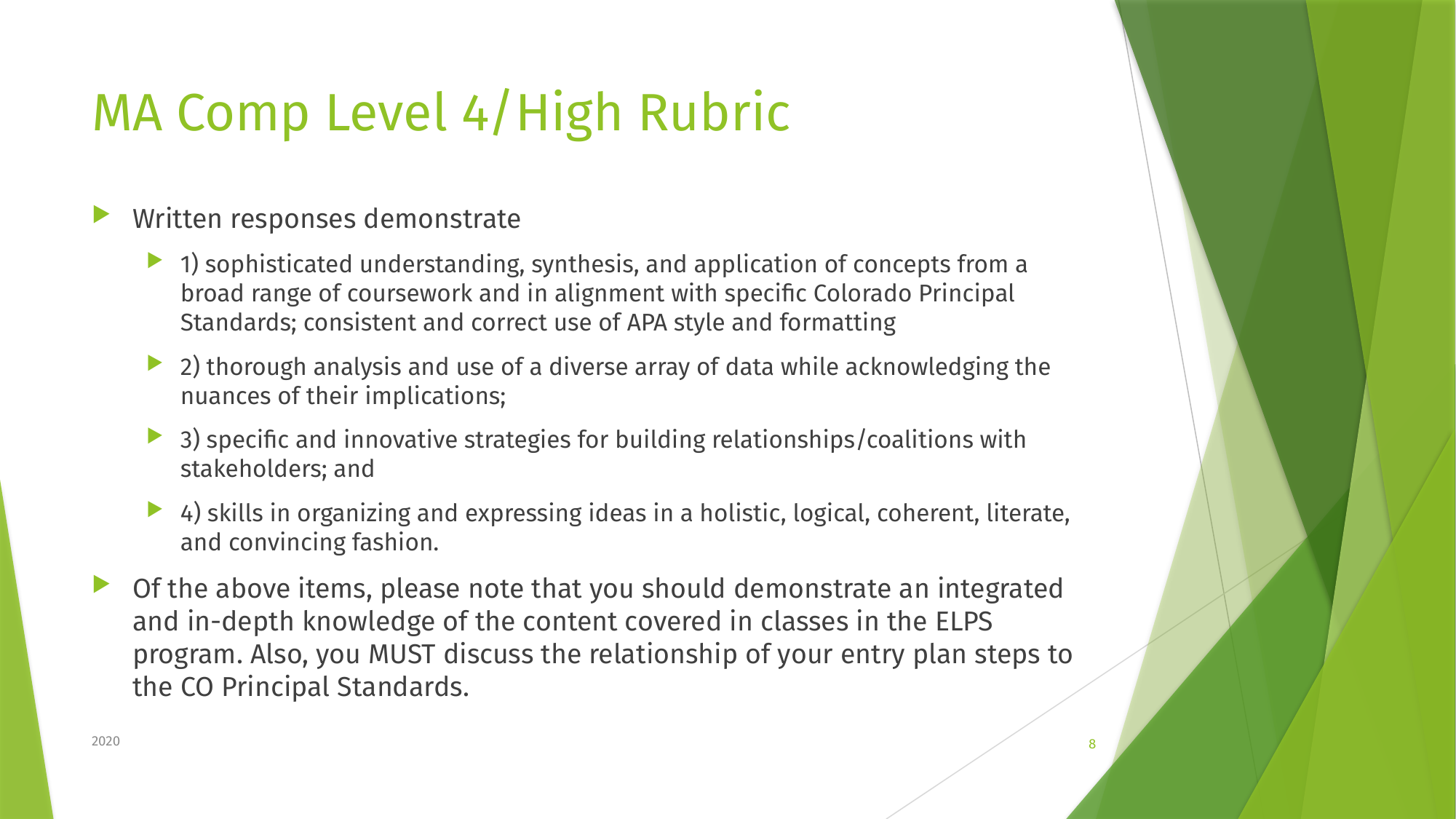

# MA Comp Level 4/High Rubric
Written responses demonstrate
1) sophisticated understanding, synthesis, and application of concepts from a broad range of coursework and in alignment with specific Colorado Principal Standards; consistent and correct use of APA style and formatting
2) thorough analysis and use of a diverse array of data while acknowledging the nuances of their implications;
3) specific and innovative strategies for building relationships/coalitions with stakeholders; and
4) skills in organizing and expressing ideas in a holistic, logical, coherent, literate, and convincing fashion.
Of the above items, please note that you should demonstrate an integrated and in-depth knowledge of the content covered in classes in the ELPS program. Also, you MUST discuss the relationship of your entry plan steps to the CO Principal Standards.
2020
8